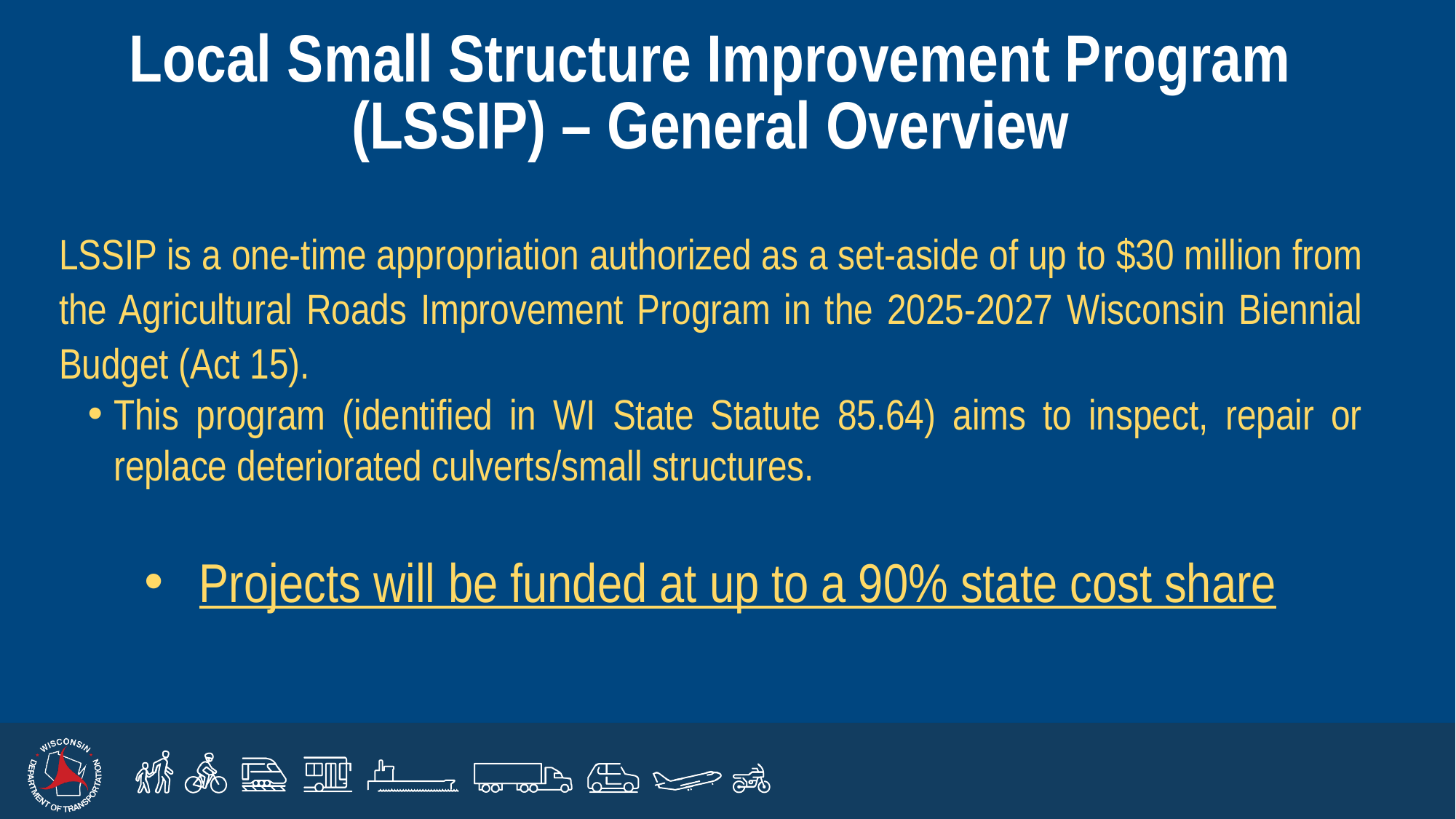

# Local Small Structure Improvement Program (LSSIP) – General Overview
LSSIP is a one-time appropriation authorized as a set-aside of up to $30 million from the Agricultural Roads Improvement Program in the 2025-2027 Wisconsin Biennial Budget (Act 15).
This program (identified in WI State Statute 85.64) aims to inspect, repair or replace deteriorated culverts/small structures.

Projects will be funded at up to a 90% state cost share